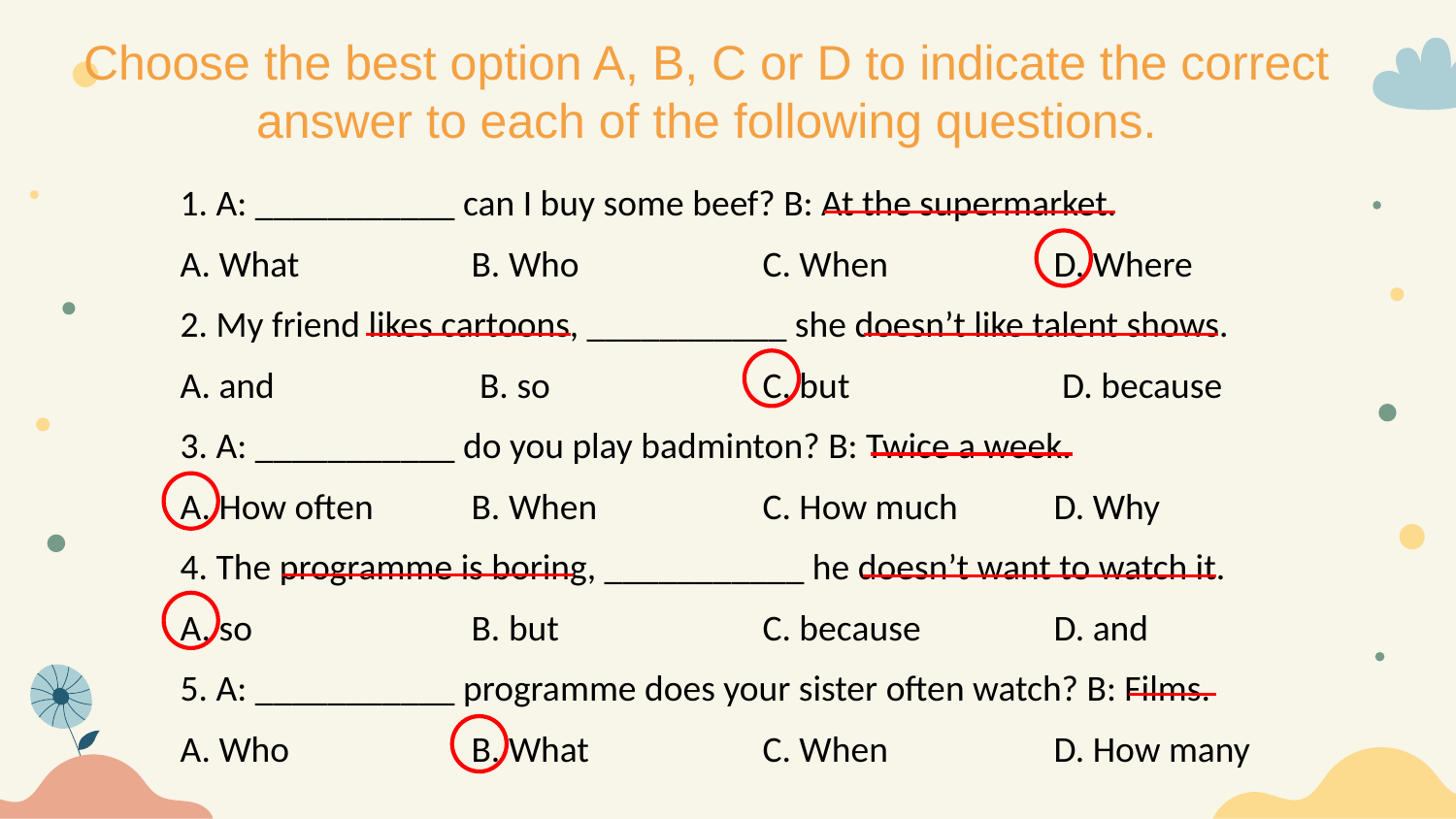

# Choose the best option A, B, C or D to indicate the correct answer to each of the following questions.
1. A: ___________ can I buy some beef? B: At the supermarket.
A. What		B. Who 		C. When 		D. Where
2. My friend likes cartoons, ___________ she doesn’t like talent shows.
A. and		 B. so	 	C. but		 D. because
3. A: ___________ do you play badminton? B: Twice a week.
A. How often 	B. When		C. How much 	D. Why
4. The programme is boring, ___________ he doesn’t want to watch it.
A. so	 	B. but	 	C. because 	D. and
5. A: ___________ programme does your sister often watch? B: Films.
A. Who 		B. What 		C. When		D. How many